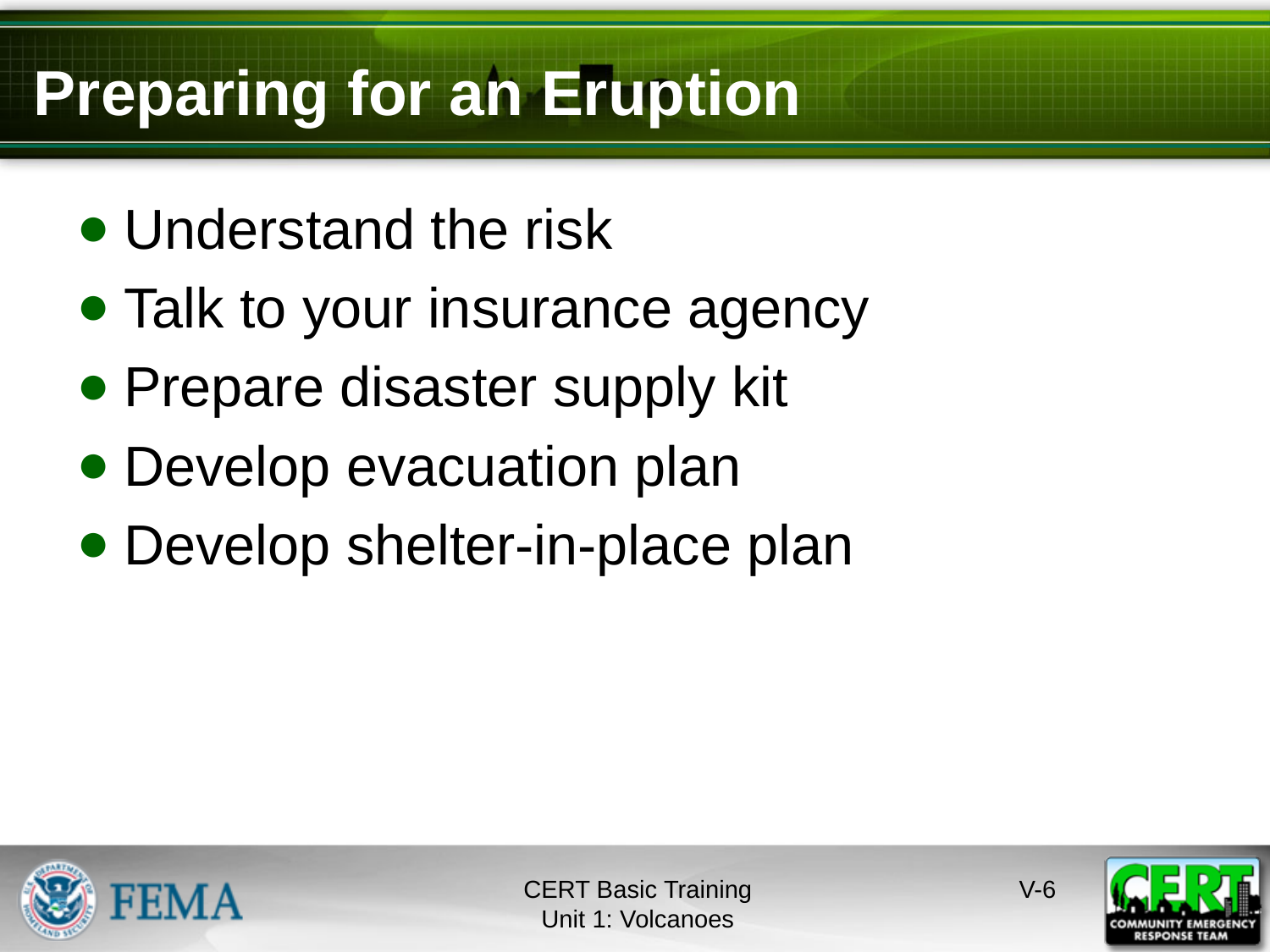

# Preparing for an Eruption
Understand the risk
Talk to your insurance agency
Prepare disaster supply kit
Develop evacuation plan
Develop shelter-in-place plan
CERT Basic Training
Unit 1: Volcanoes
V-6